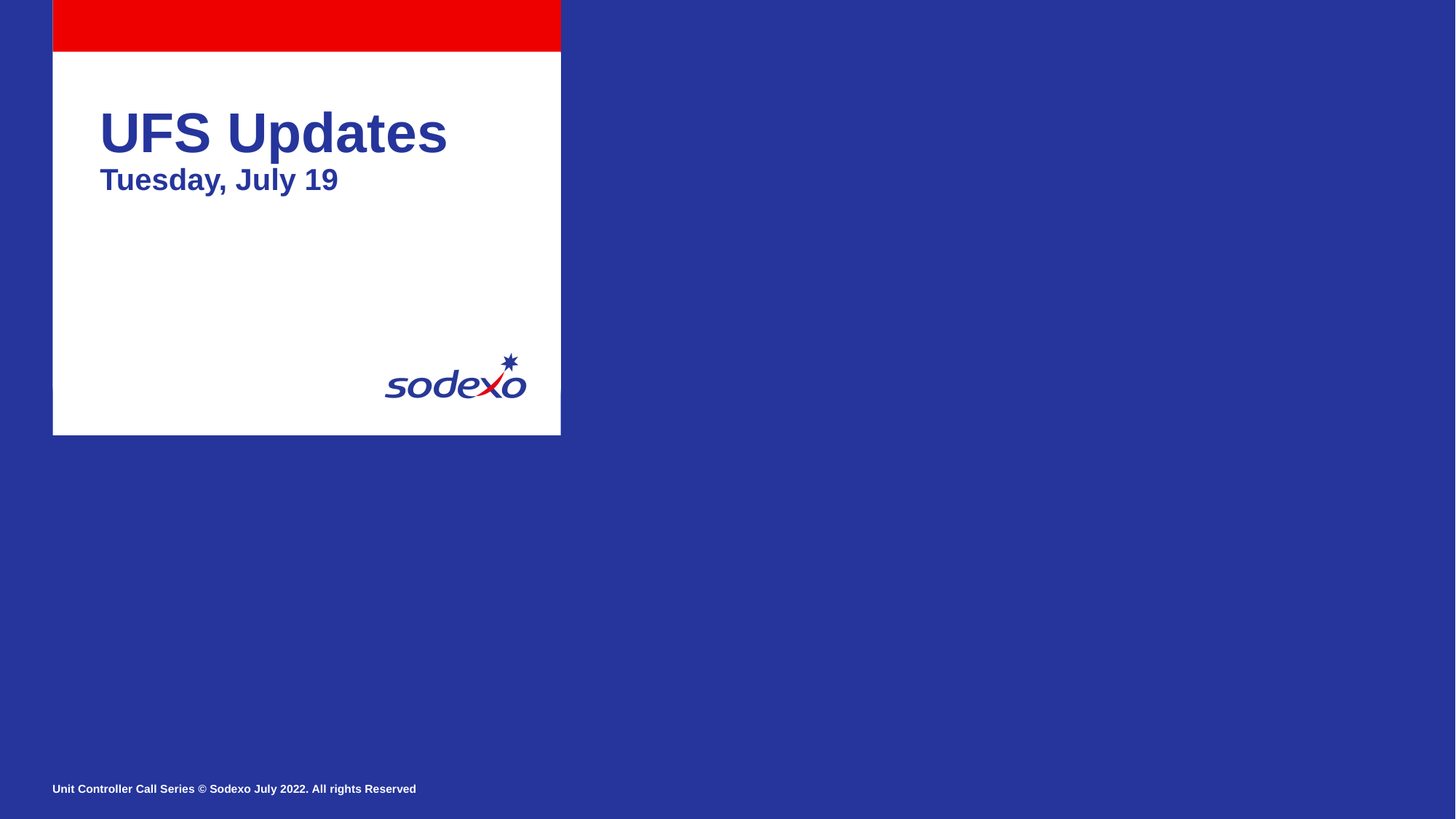

UFS Updates
Tuesday, July 19

Unit Controller Call Series © Sodexo July 2022. All rights Reserved